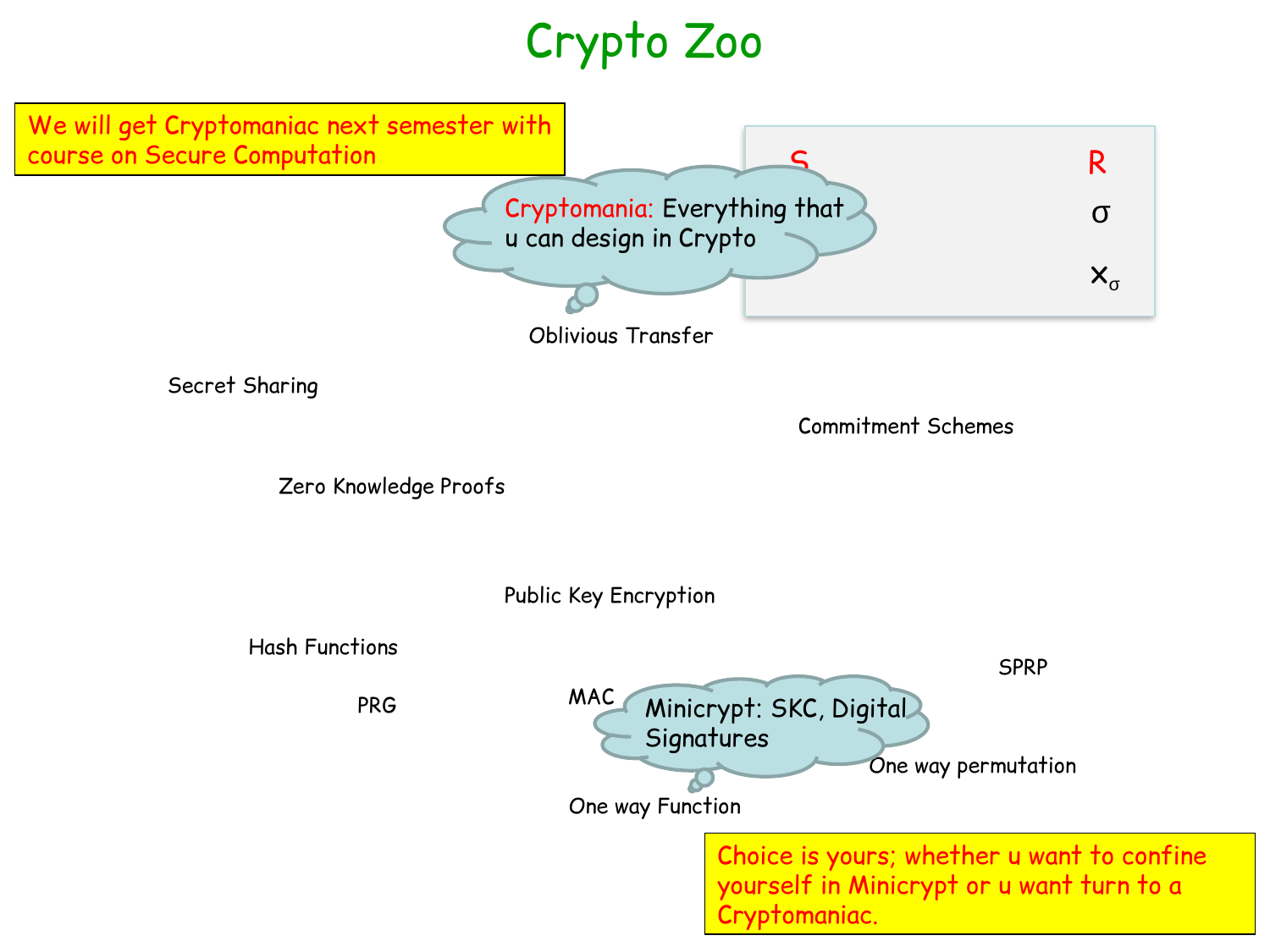

Crypto Zoo

We will get Cryptomaniac next semester with course on Secure Computation

S
R

Cryptomania: Everything that u can design in Crypto
(x0,x1)
σ
xσ
Oblivious Transfer
Secret Sharing
Commitment Schemes
Zero Knowledge Proofs
Public Key Encryption
Hash Functions
SPRP

Minicrypt: SKC, Digital Signatures
MAC
PRG
PRF
One way permutation
One way Function
Choice is yours; whether u want to confine yourself in Minicrypt or u want turn to a Cryptomaniac.